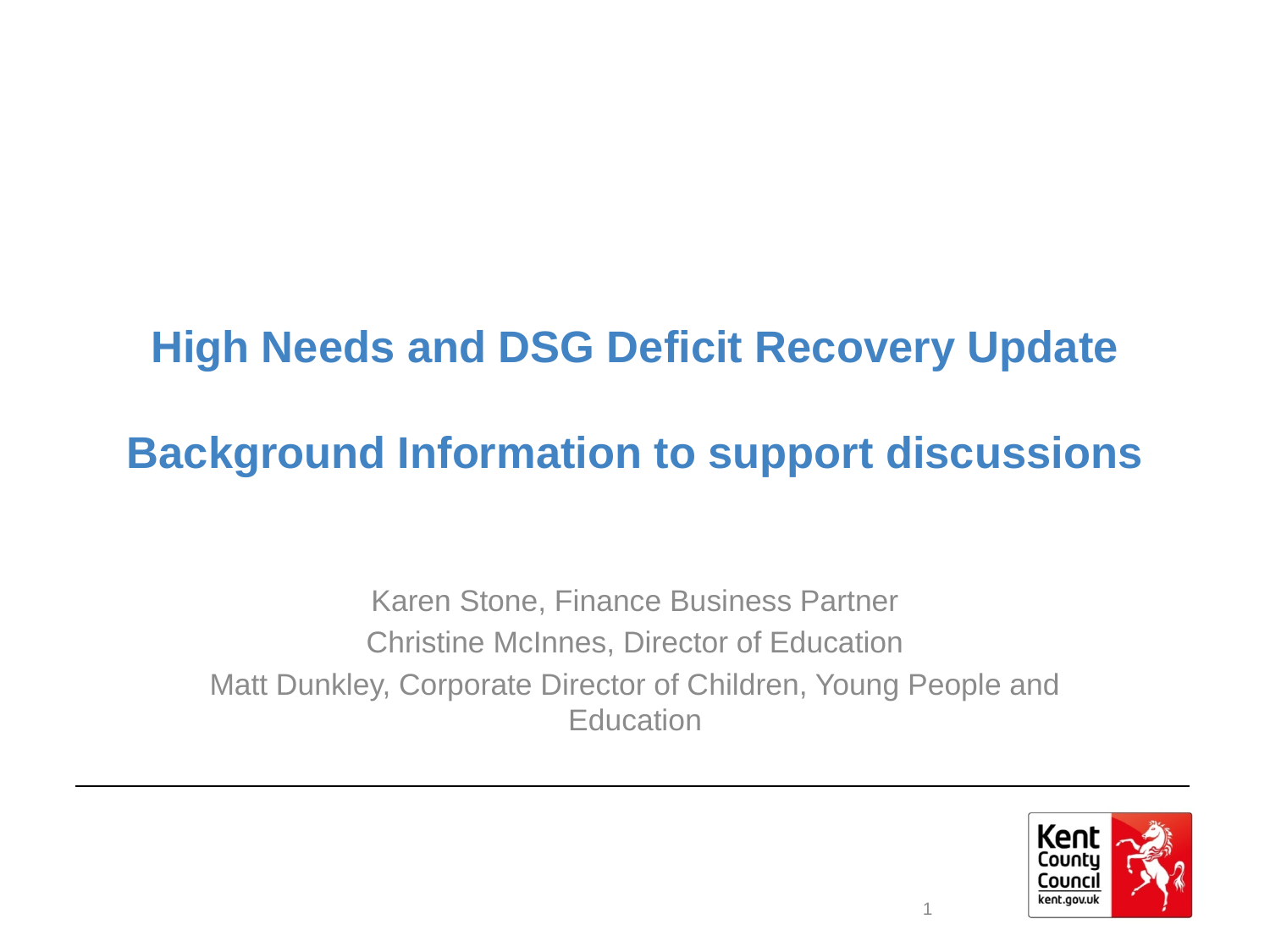

# High Needs and DSG Deficit Recovery Update Background Information to support discussions

Karen Stone, Finance Business Partner
Christine McInnes, Director of Education
Matt Dunkley, Corporate Director of Children, Young People and Education
1